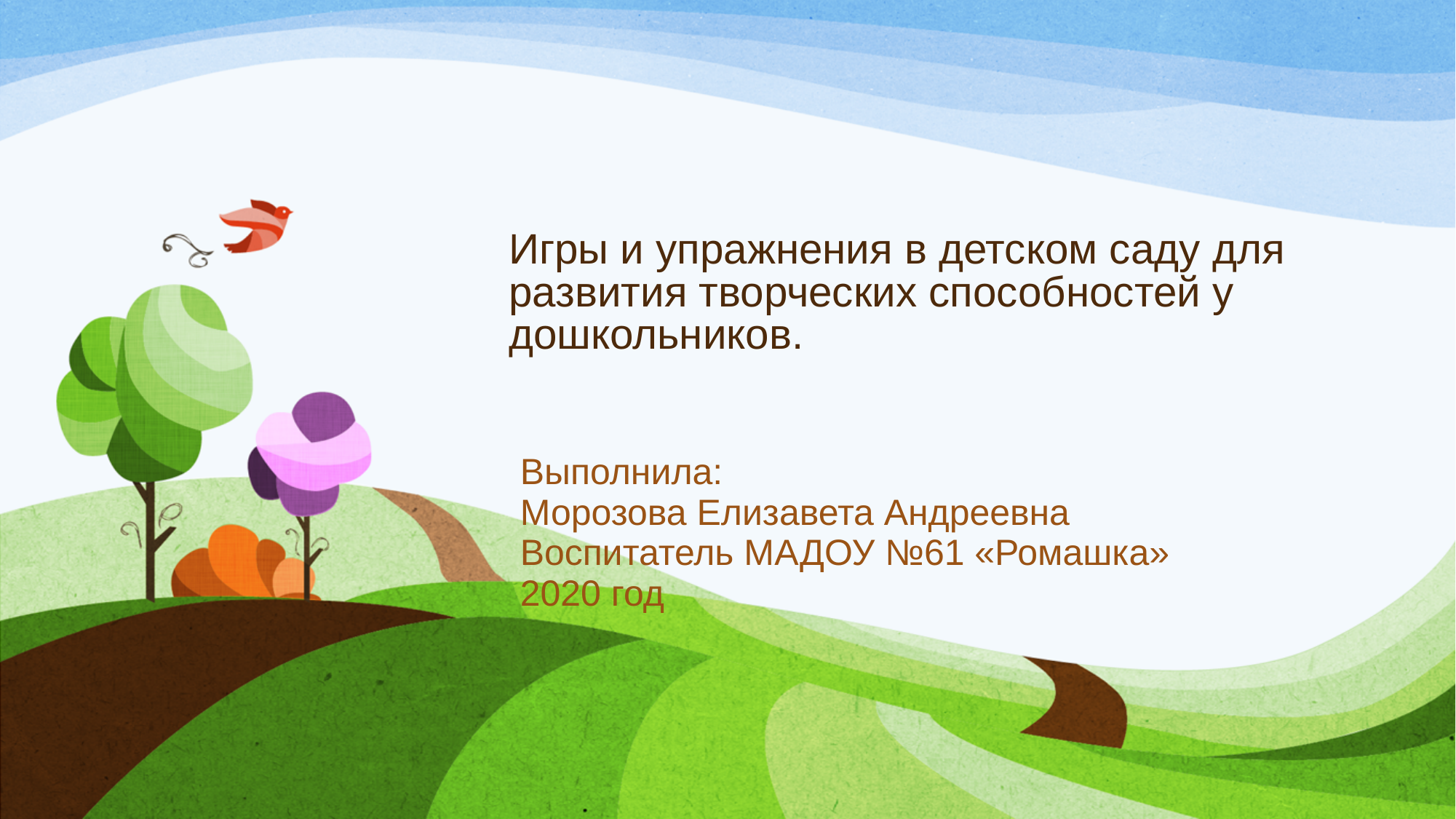

# Игры и упражнения в детском саду для развития творческих способностей у дошкольников.
Выполнила:
Морозова Елизавета Андреевна
Воспитатель МАДОУ №61 «Ромашка»
2020 год